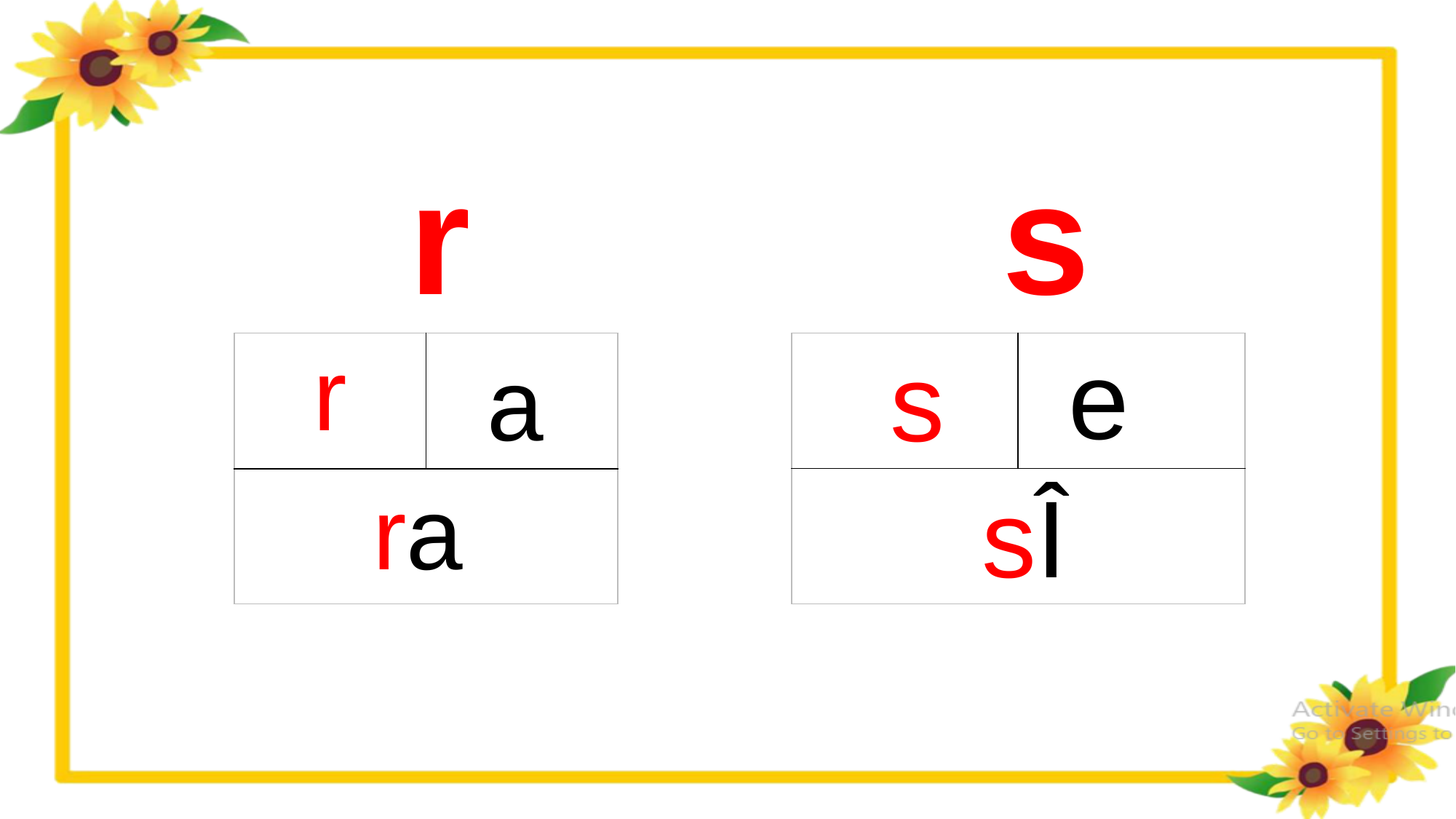

r
 s
e
s
|  |  |
| --- | --- |
|  |  |
| r |  |
| --- | --- |
|  |  |
a
ra
sÎ